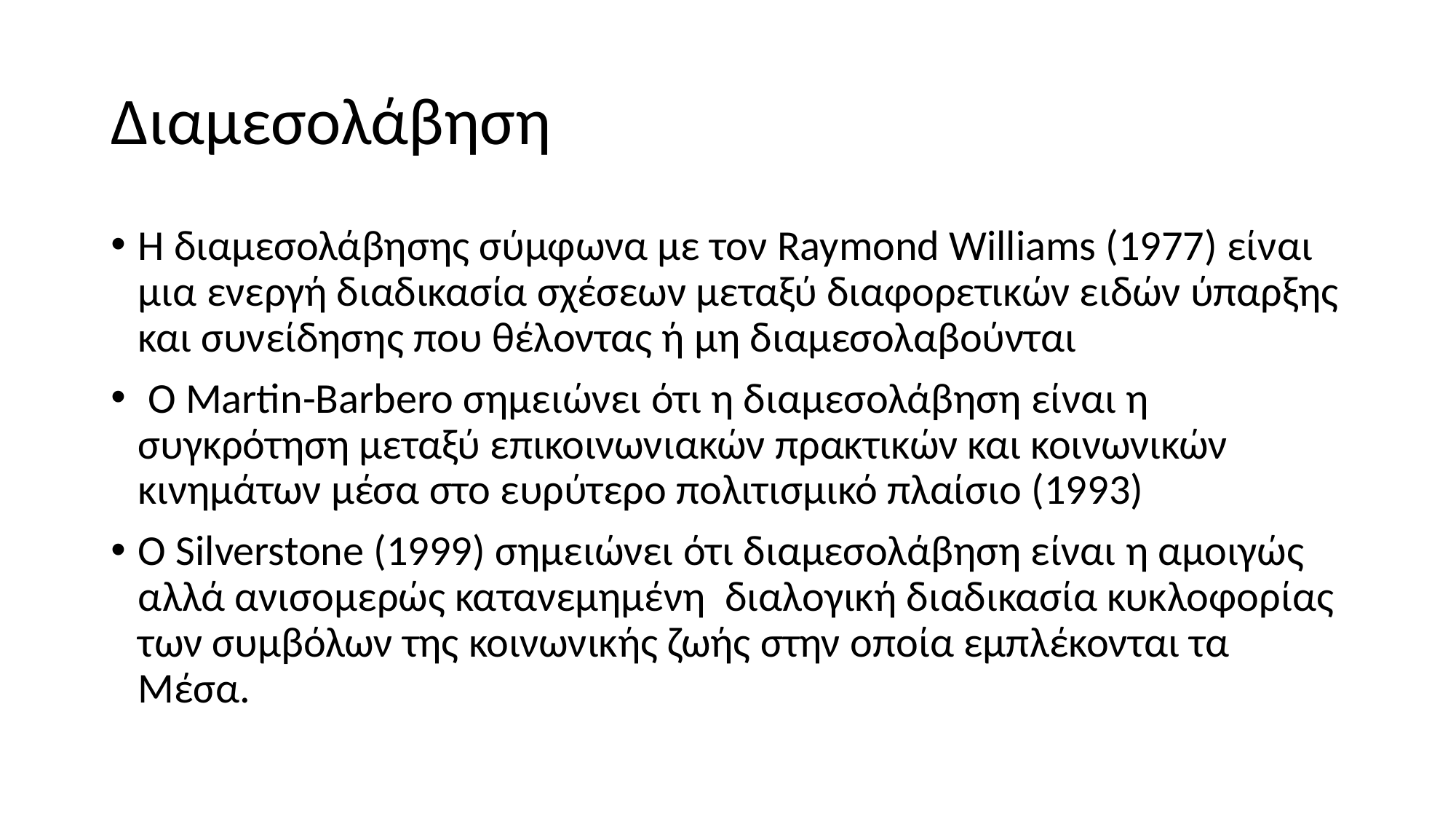

# Διαμεσολάβηση
Η διαμεσολάβησης σύμφωνα με τον Raymond Williams (1977) είναι μια ενεργή διαδικασία σχέσεων μεταξύ διαφορετικών ειδών ύπαρξης και συνείδησης που θέλοντας ή μη διαμεσολαβούνται
 Ο Martin-Barbero σημειώνει ότι η διαμεσολάβηση είναι η συγκρότηση μεταξύ επικοινωνιακών πρακτικών και κοινωνικών κινημάτων μέσα στο ευρύτερο πολιτισμικό πλαίσιο (1993)
Ο Silverstone (1999) σημειώνει ότι διαμεσολάβηση είναι η αμοιγώς αλλά ανισομερώς κατανεμημένη  διαλογική διαδικασία κυκλοφορίας των συμβόλων της κοινωνικής ζωής στην οποία εμπλέκονται τα Μέσα.